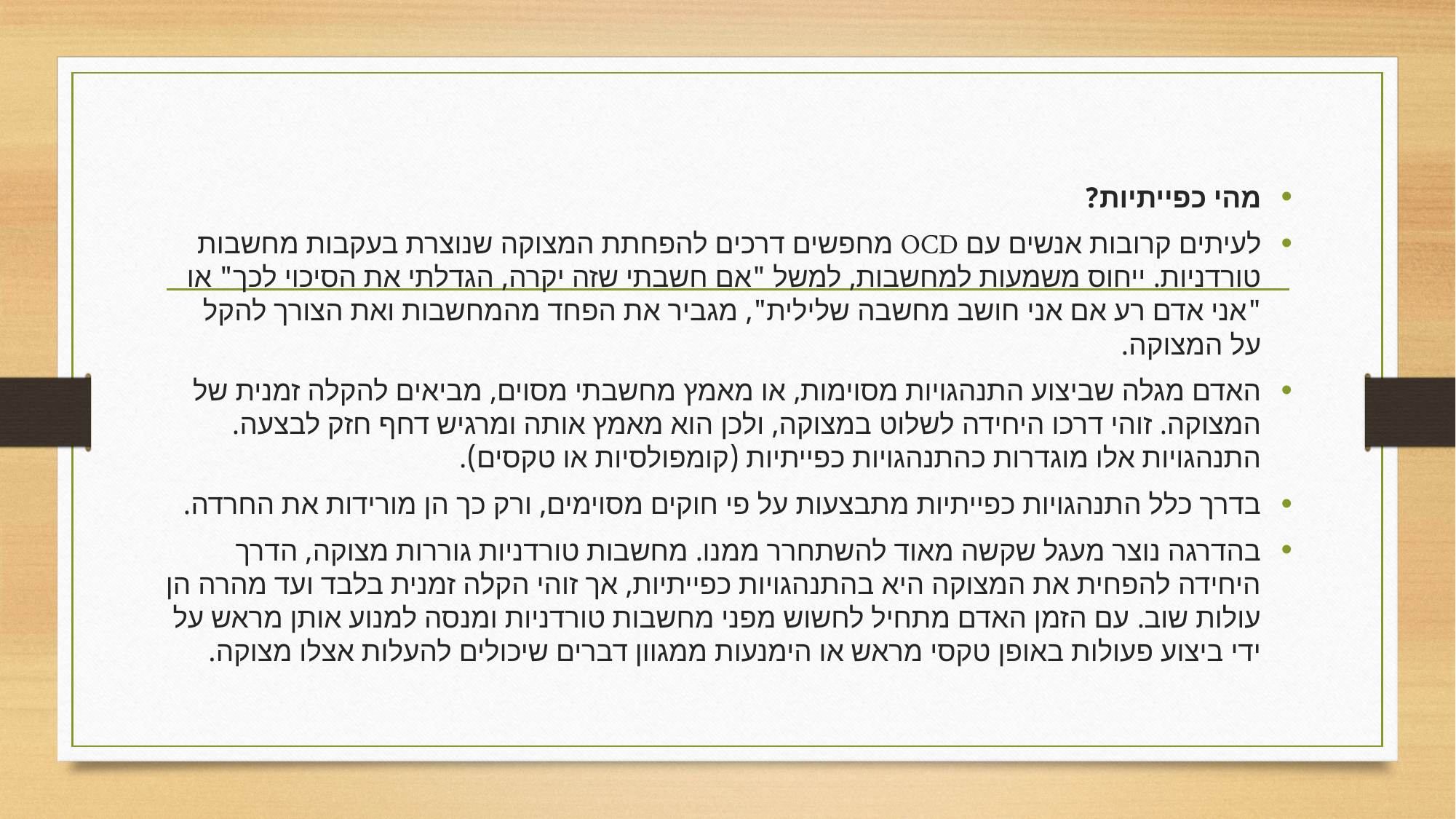

מהי כפייתיות?
לעיתים קרובות אנשים עם OCD מחפשים דרכים להפחתת המצוקה שנוצרת בעקבות מחשבות טורדניות. ייחוס משמעות למחשבות, למשל "אם חשבתי שזה יקרה, הגדלתי את הסיכוי לכך" או "אני אדם רע אם אני חושב מחשבה שלילית", מגביר את הפחד מהמחשבות ואת הצורך להקל על המצוקה.
האדם מגלה שביצוע התנהגויות מסוימות, או מאמץ מחשבתי מסוים, מביאים להקלה זמנית של המצוקה. זוהי דרכו היחידה לשלוט במצוקה, ולכן הוא מאמץ אותה ומרגיש דחף חזק לבצעה. התנהגויות אלו מוגדרות כהתנהגויות כפייתיות (קומפולסיות או טקסים).
בדרך כלל התנהגויות כפייתיות מתבצעות על פי חוקים מסוימים, ורק כך הן מורידות את החרדה.
בהדרגה נוצר מעגל שקשה מאוד להשתחרר ממנו. מחשבות טורדניות גוררות מצוקה, הדרך היחידה להפחית את המצוקה היא בהתנהגויות כפייתיות, אך זוהי הקלה זמנית בלבד ועד מהרה הן עולות שוב. עם הזמן האדם מתחיל לחשוש מפני מחשבות טורדניות ומנסה למנוע אותן מראש על ידי ביצוע פעולות באופן טקסי מראש או הימנעות ממגוון דברים שיכולים להעלות אצלו מצוקה.